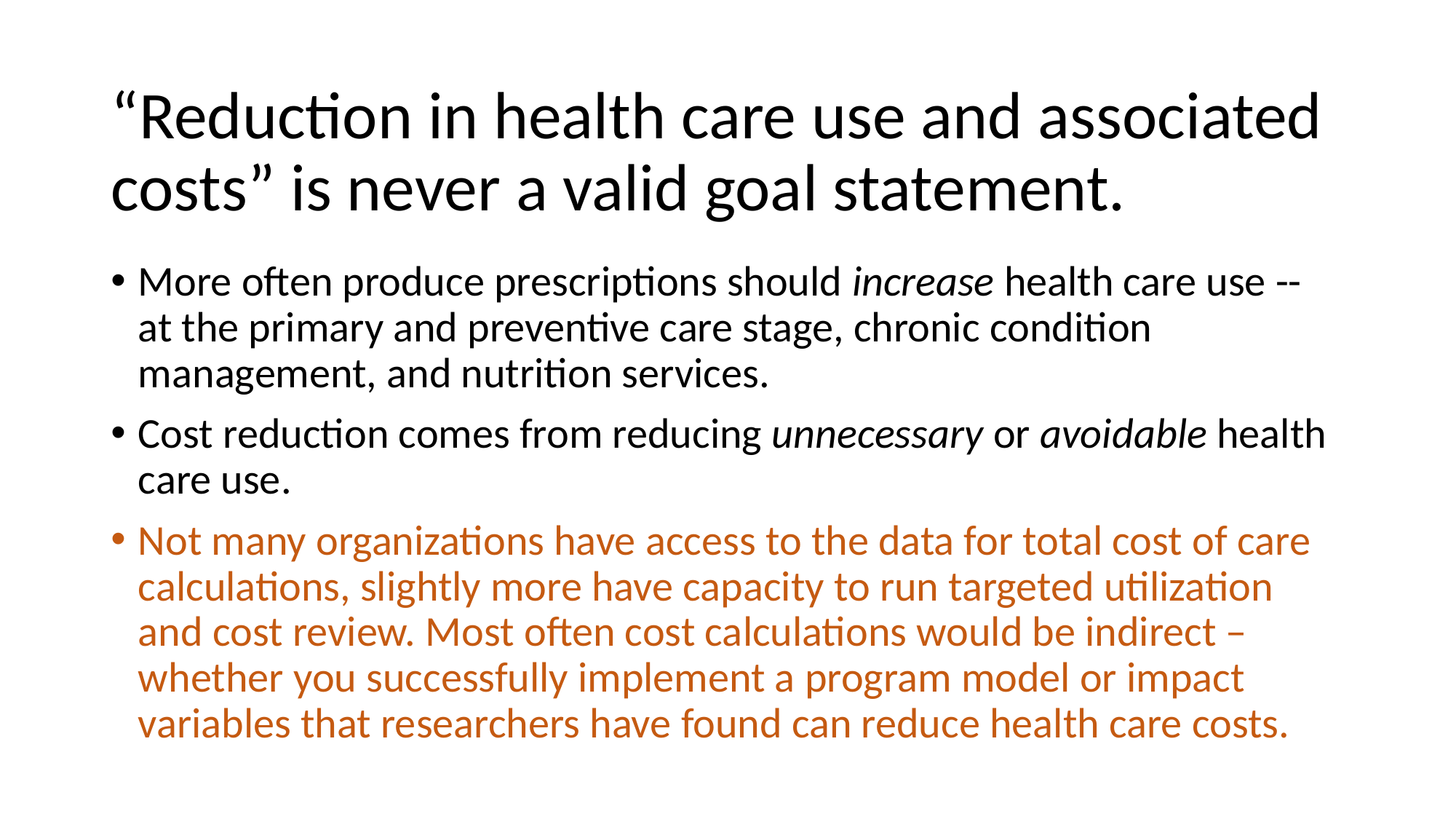

# “Reduction in health care use and associated costs” is never a valid goal statement.
More often produce prescriptions should increase health care use -- at the primary and preventive care stage, chronic condition management, and nutrition services.
Cost reduction comes from reducing unnecessary or avoidable health care use.
Not many organizations have access to the data for total cost of care calculations, slightly more have capacity to run targeted utilization and cost review. Most often cost calculations would be indirect – whether you successfully implement a program model or impact variables that researchers have found can reduce health care costs.